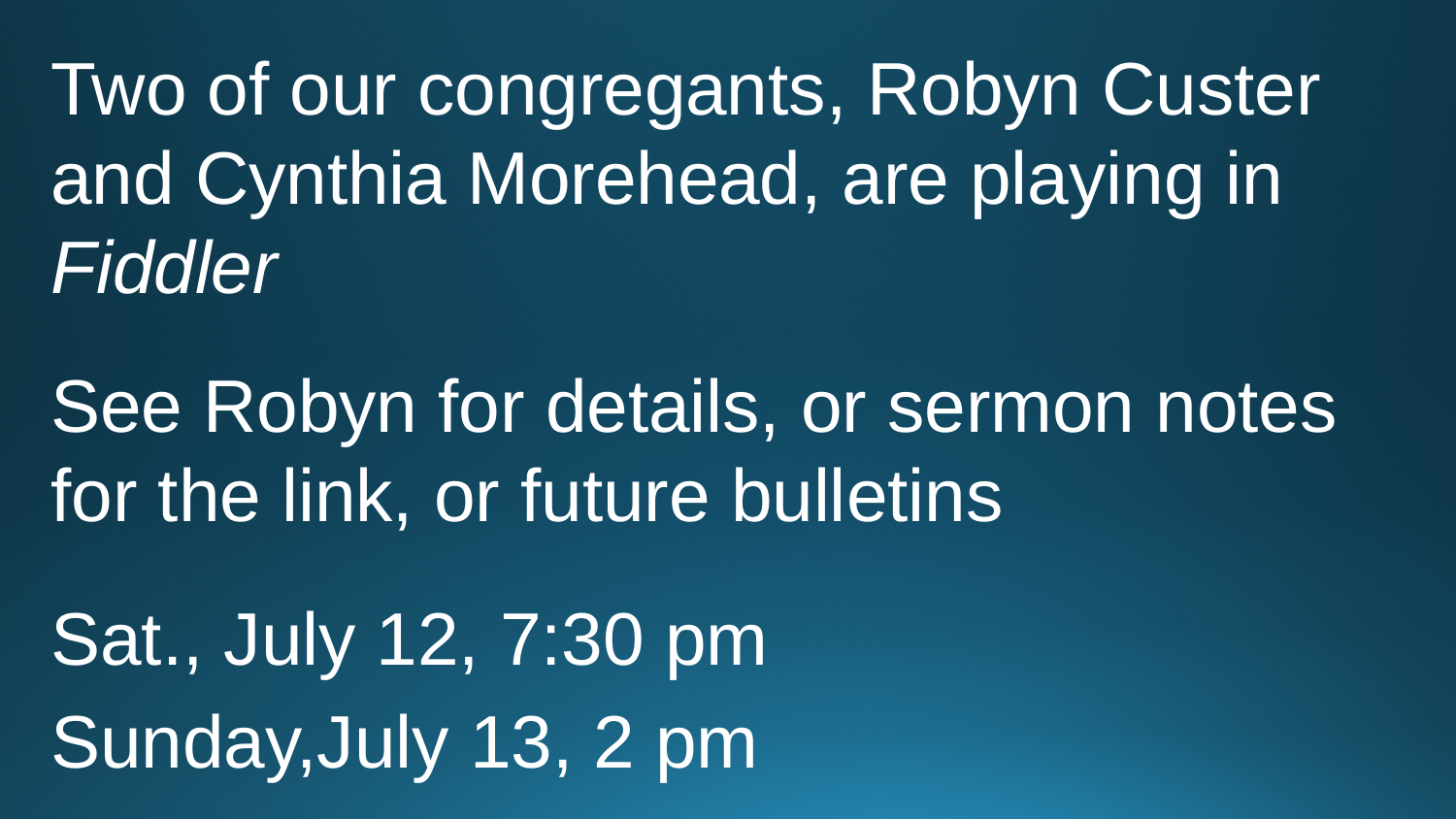

Two of our congregants, Robyn Custer and Cynthia Morehead, are playing in Fiddler

See Robyn for details, or sermon notes for the link, or future bulletins

Sat., July 12, 7:30 pm
Sunday,July 13, 2 pm